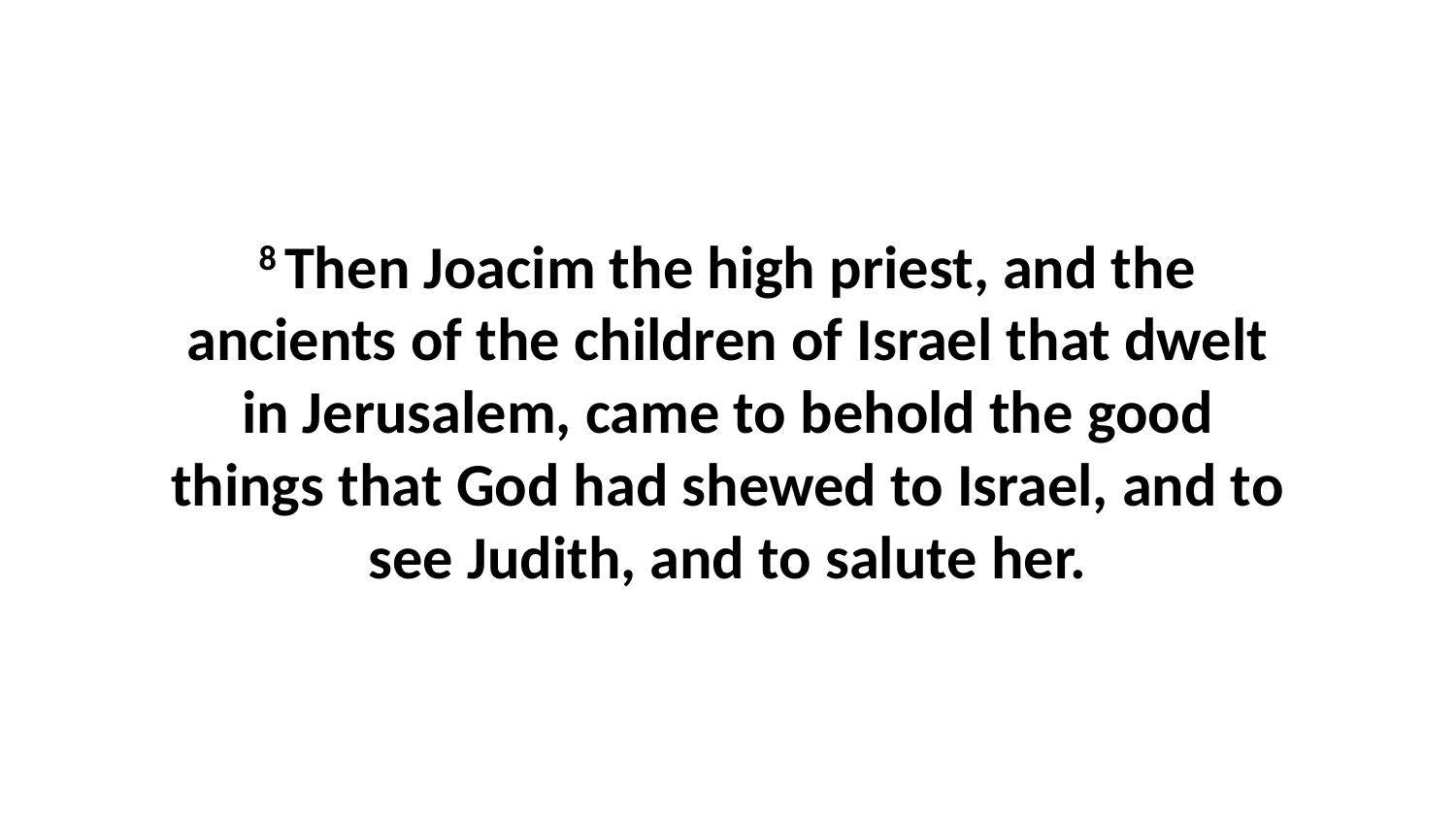

8 Then Joacim the high priest, and the ancients of the children of Israel that dwelt in Jerusalem, came to behold the good things that God had shewed to Israel, and to see Judith, and to salute her.